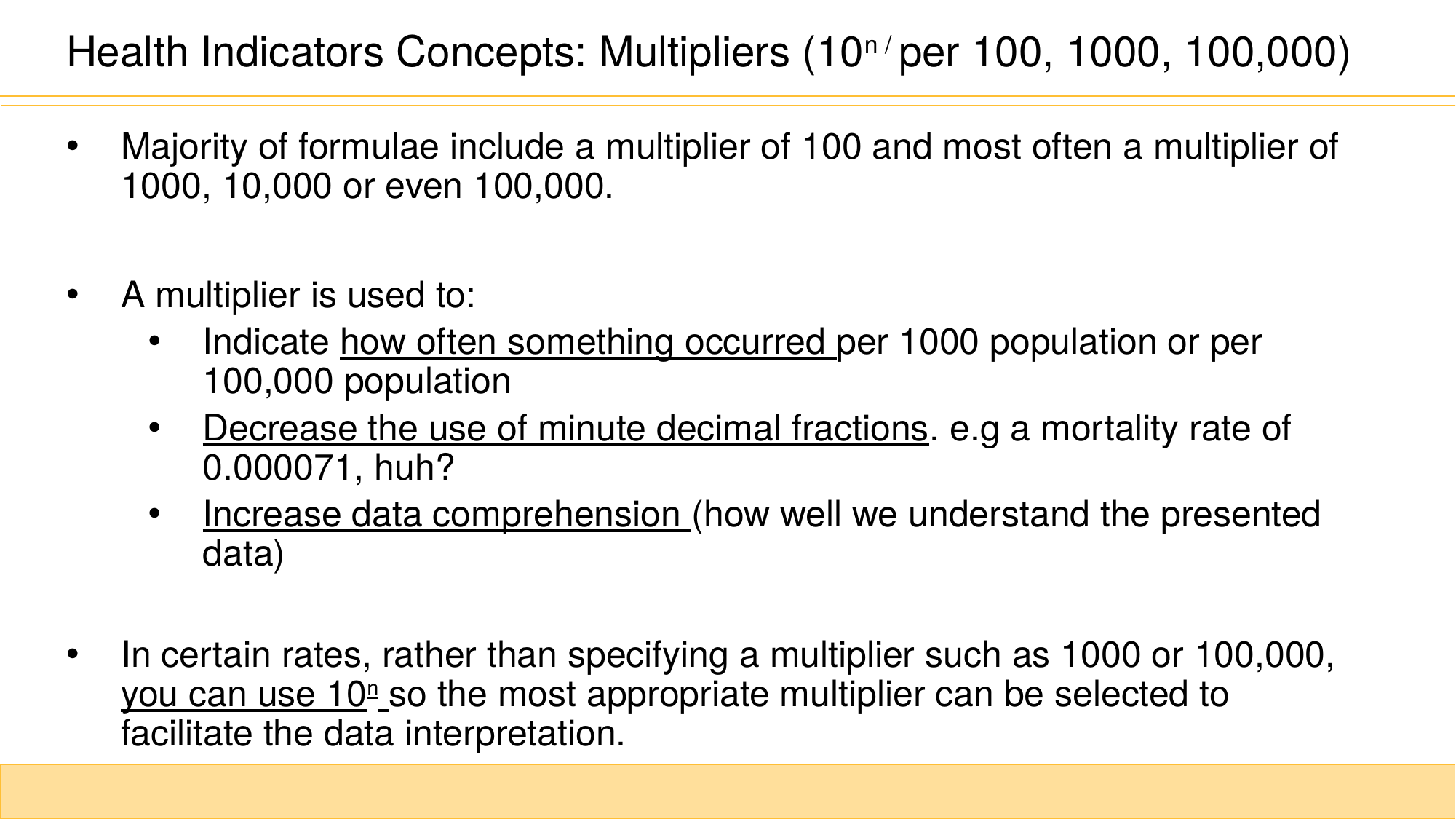

Health Indicators Concepts: Multipliers (10n / per 100, 1000, 100,000)

Majority of formulae include a multiplier of 100 and most often a multiplier of 1000, 10,000 or even 100,000.

A multiplier is used to:
Indicate how often something occurred per 1000 population or per 100,000 population
Decrease the use of minute decimal fractions. e.g a mortality rate of 0.000071, huh?
Increase data comprehension (how well we understand the presented data)

In certain rates, rather than specifying a multiplier such as 1000 or 100,000, you can use 10n so the most appropriate multiplier can be selected to facilitate the data interpretation.